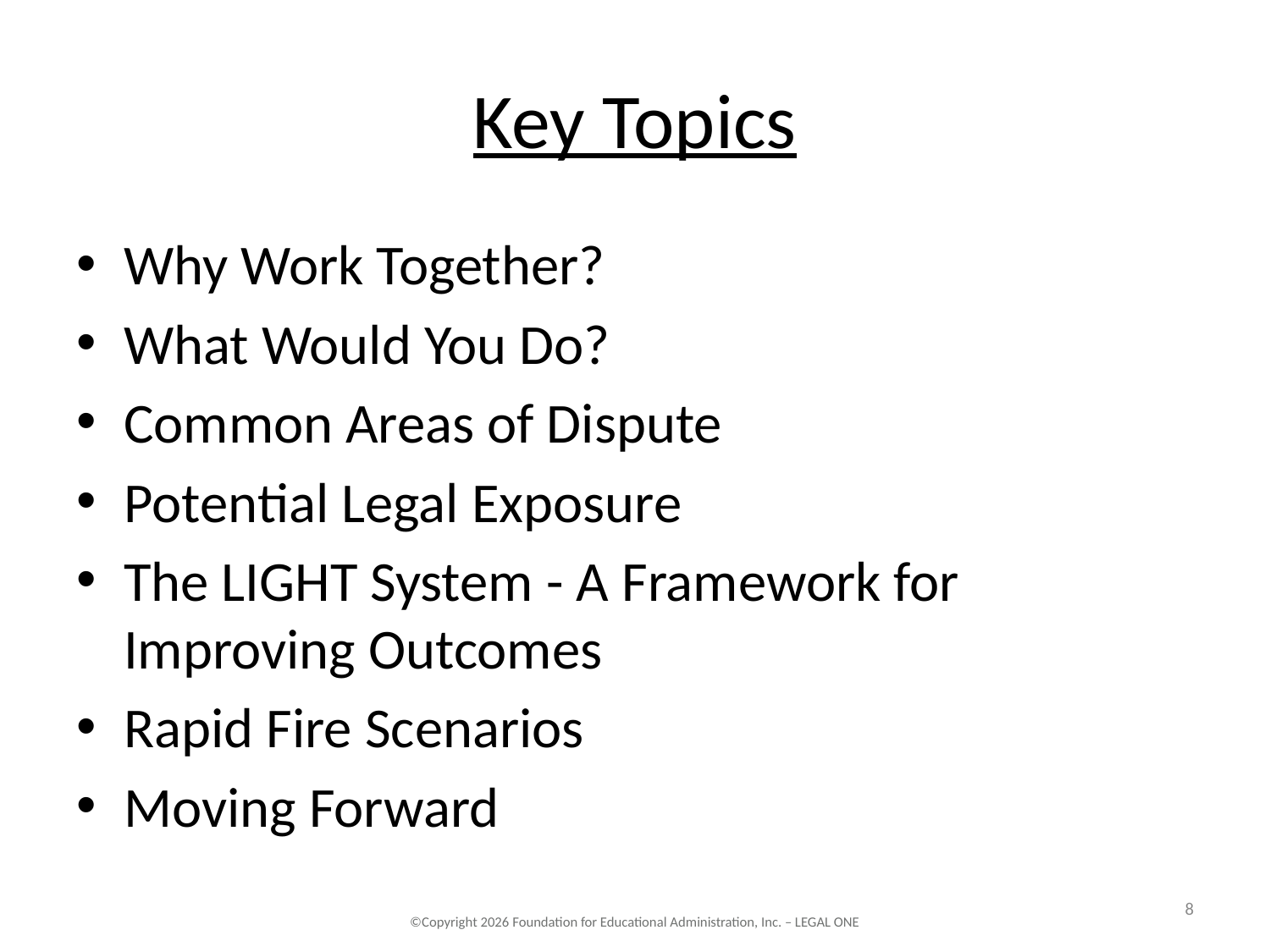

# Key Topics
Why Work Together?
What Would You Do?
Common Areas of Dispute
Potential Legal Exposure
The LIGHT System - A Framework for Improving Outcomes
Rapid Fire Scenarios
Moving Forward
8